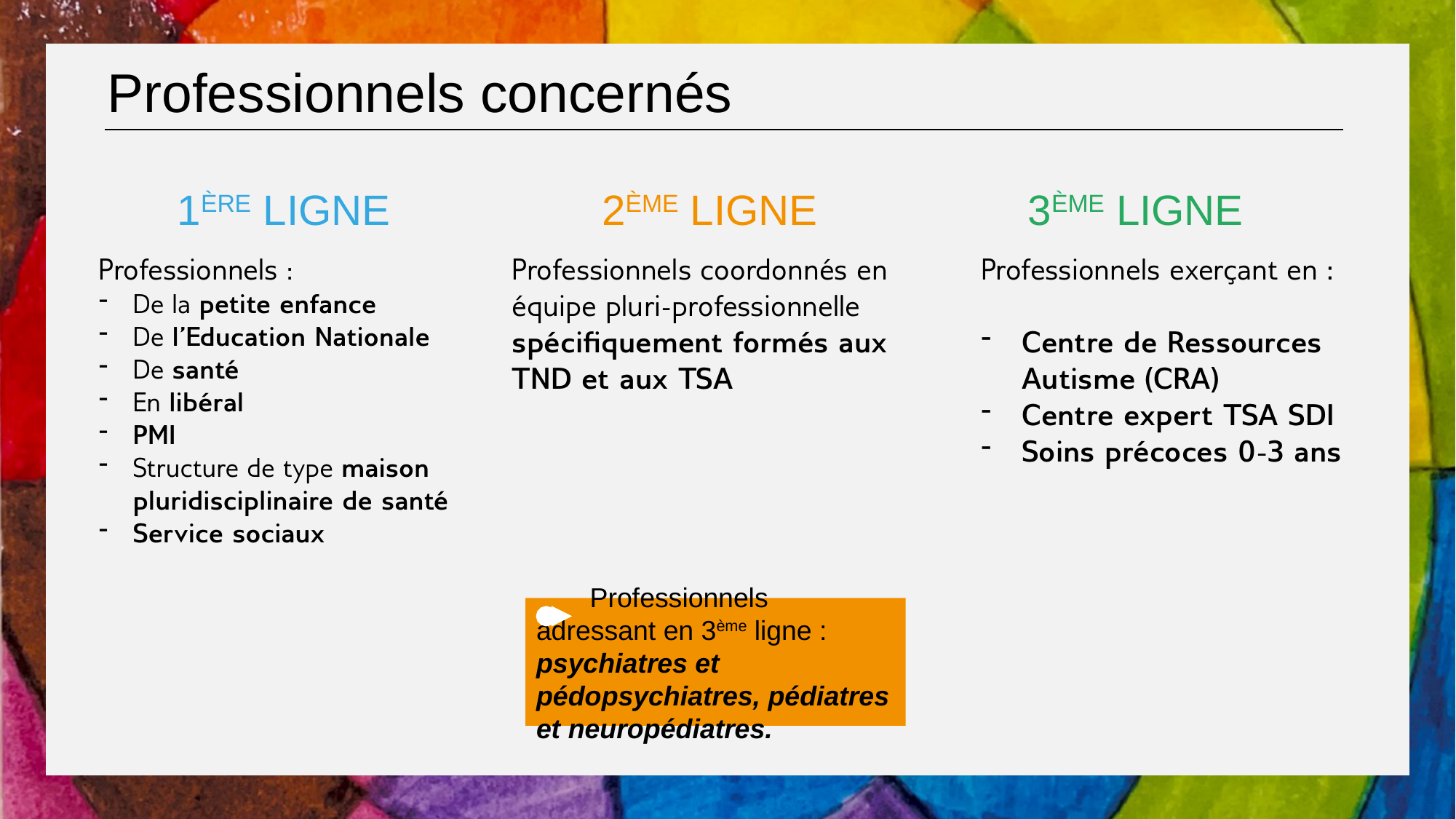

Professionnels concernés
1ÈRE LIGNE
2ÈME LIGNE
3ÈME LIGNE
Professionnels :
De la petite enfance
De l’Education Nationale
De santé
En libéral
PMI
Structure de type maison pluridisciplinaire de santé
Service sociaux
Professionnels coordonnés en équipe pluri-professionnelle spécifiquement formés aux TND et aux TSA
Professionnels exerçant en :

Centre de Ressources Autisme (CRA)
Centre expert TSA SDI
Soins précoces 0-3 ans

       Professionnels adressant en 3ème ligne : psychiatres et pédopsychiatres, pédiatres et neuropédiatres.